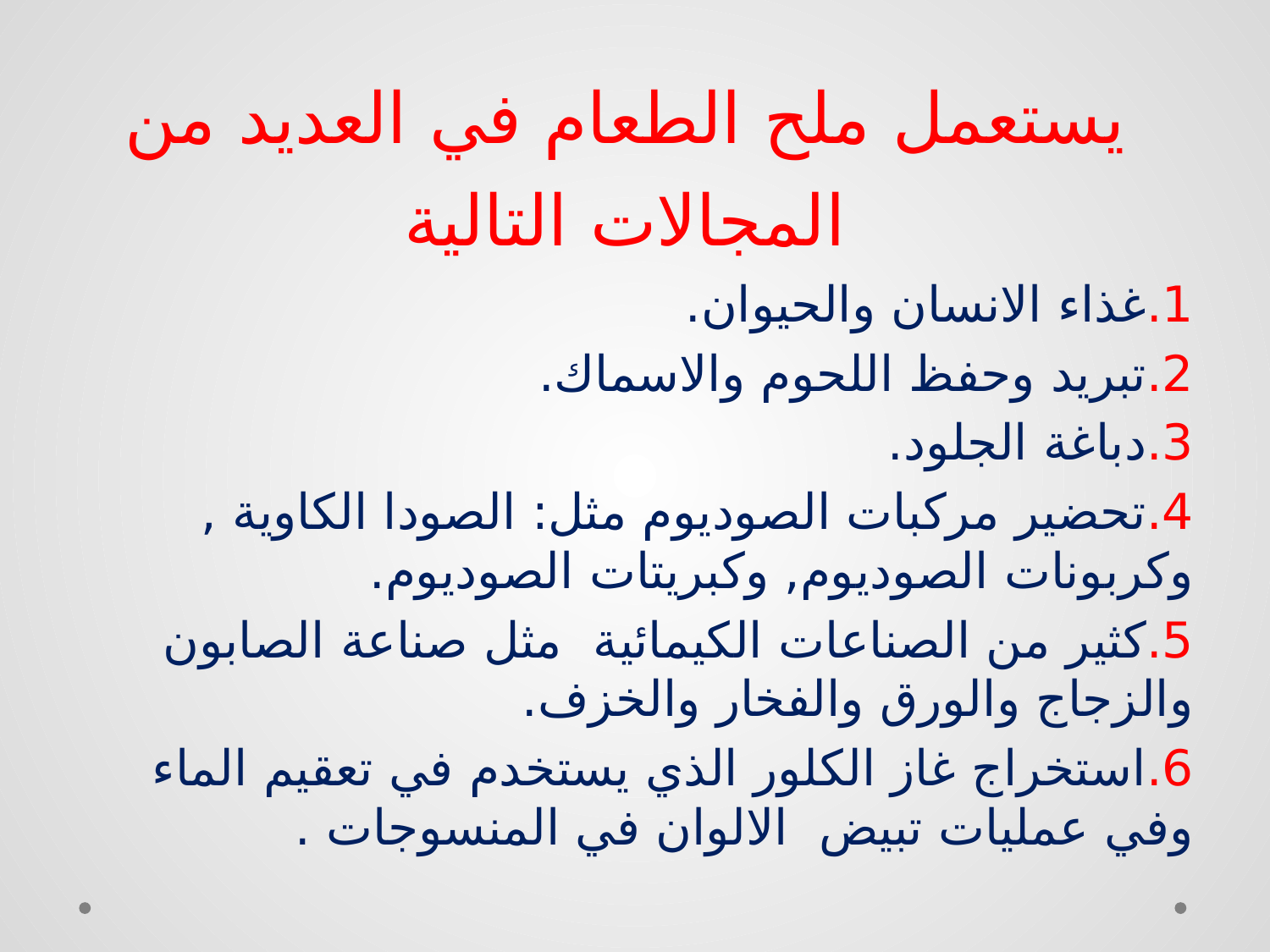

# يستعمل ملح الطعام في العديد من المجالات التالية
1.غذاء الانسان والحيوان.
2.تبريد وحفظ اللحوم والاسماك.
3.دباغة الجلود.
4.تحضير مركبات الصوديوم مثل: الصودا الكاوية , وكربونات الصوديوم, وكبريتات الصوديوم.
5.كثير من الصناعات الكيمائية  مثل صناعة الصابون والزجاج والورق والفخار والخزف.
6.استخراج غاز الكلور الذي يستخدم في تعقيم الماء وفي عمليات تبيض  الالوان في المنسوجات .